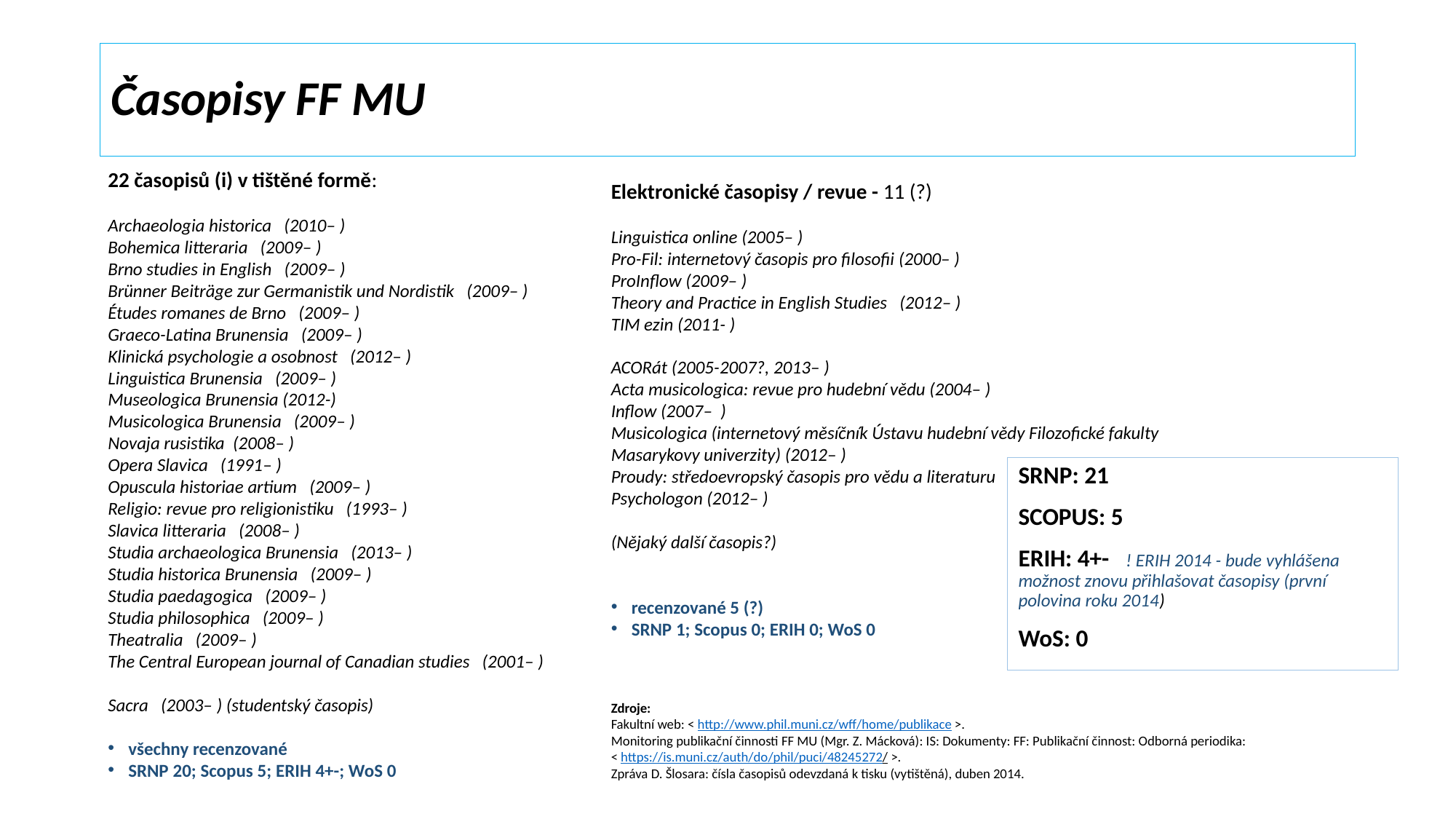

# Časopisy FF MU
22 časopisů (i) v tištěné formě:

Archaeologia historica   (2010– )
Bohemica litteraria   (2009– )
Brno studies in English   (2009– )
Brünner Beiträge zur Germanistik und Nordistik   (2009– )
Études romanes de Brno   (2009– )
Graeco-Latina Brunensia   (2009– )
Klinická psychologie a osobnost   (2012– )
Linguistica Brunensia   (2009– )
Museologica Brunensia (2012-)
Musicologica Brunensia   (2009– )
Novaja rusistika  (2008– )
Opera Slavica   (1991– )
Opuscula historiae artium   (2009– )
Religio: revue pro religionistiku   (1993– )
Slavica litteraria   (2008– )
Studia archaeologica Brunensia   (2013– )
Studia historica Brunensia   (2009– )
Studia paedagogica   (2009– )
Studia philosophica   (2009– )
Theatralia   (2009– )
The Central European journal of Canadian studies   (2001– )

Sacra   (2003– ) (studentský časopis)

všechny recenzované
SRNP 20; Scopus 5; ERIH 4+-; WoS 0
Elektronické časopisy / revue - 11 (?)

Linguistica online (2005– )
Pro-Fil: internetový časopis pro filosofii (2000– )
ProInflow (2009– )
Theory and Practice in English Studies   (2012– )
TIM ezin (2011- )

ACORát (2005-2007?, 2013– )
Acta musicologica: revue pro hudební vědu (2004– )
Inflow (2007–  )
Musicologica (internetový měsíčník Ústavu hudební vědy Filozofické fakulty Masarykovy univerzity) (2012– )
Proudy: středoevropský časopis pro vědu a literaturu
Psychologon (2012– )

(Nějaký další časopis?)

recenzované 5 (?)
SRNP 1; Scopus 0; ERIH 0; WoS 0
SRNP: 21
SCOPUS: 5
ERIH: 4+-   ! ERIH 2014 - bude vyhlášena možnost znovu přihlašovat časopisy (první polovina roku 2014)
WoS: 0

Zdroje:
Fakultní web: < http://www.phil.muni.cz/wff/home/publikace >.
Monitoring publikační činnosti FF MU (Mgr. Z. Mácková): IS: Dokumenty: FF: Publikační činnost: Odborná periodika:
< https://is.muni.cz/auth/do/phil/puci/48245272/ >.
Zpráva D. Šlosara: čísla časopisů odevzdaná k tisku (vytištěná), duben 2014.